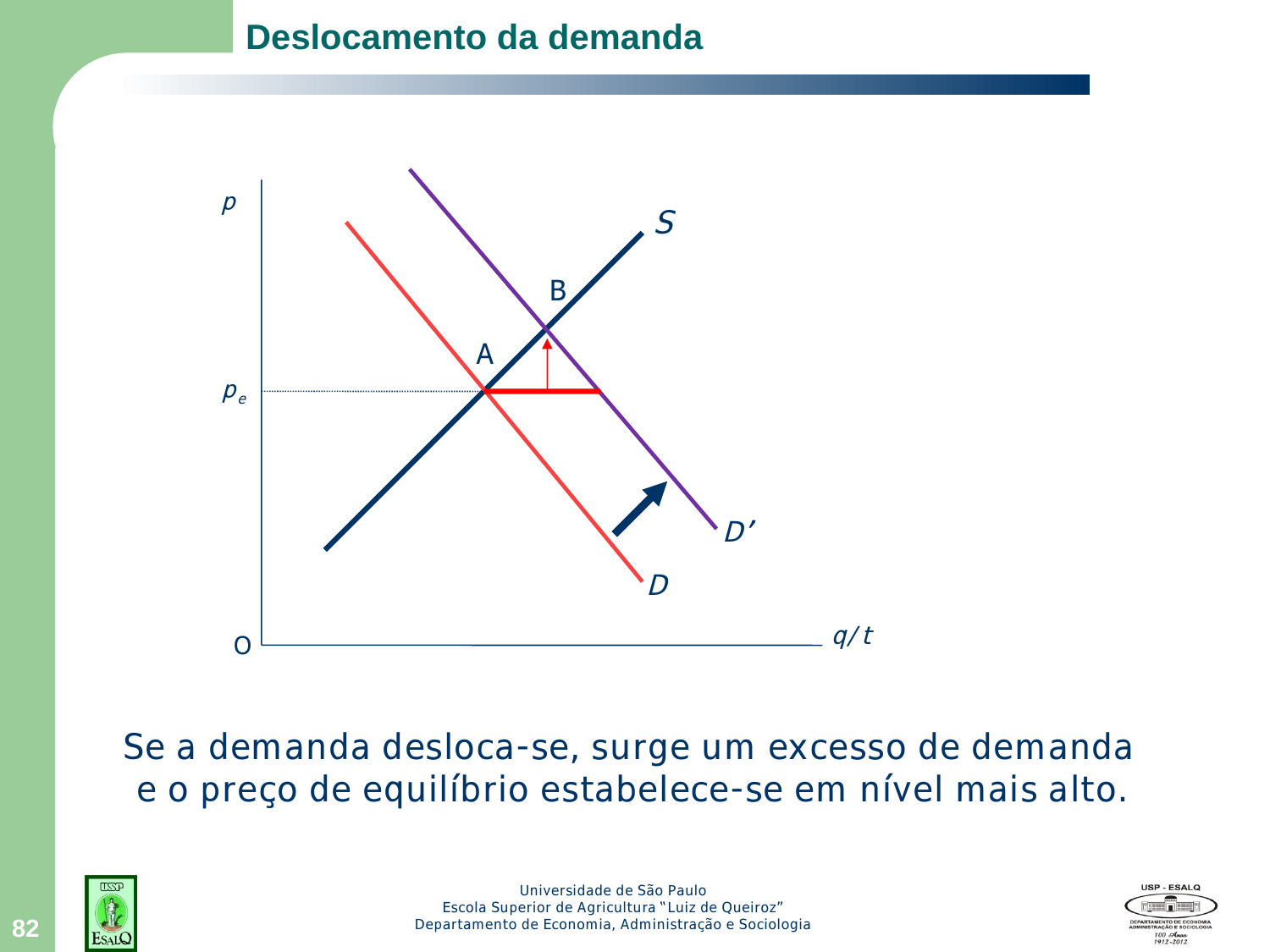

# Deslocamento da demanda

p

S

B
A

pe

D’
D
q/t
O

   Se a demanda desloca-se, surge um excesso de demanda
   e o preço de equilíbrio estabelece-se em nível mais alto.
82